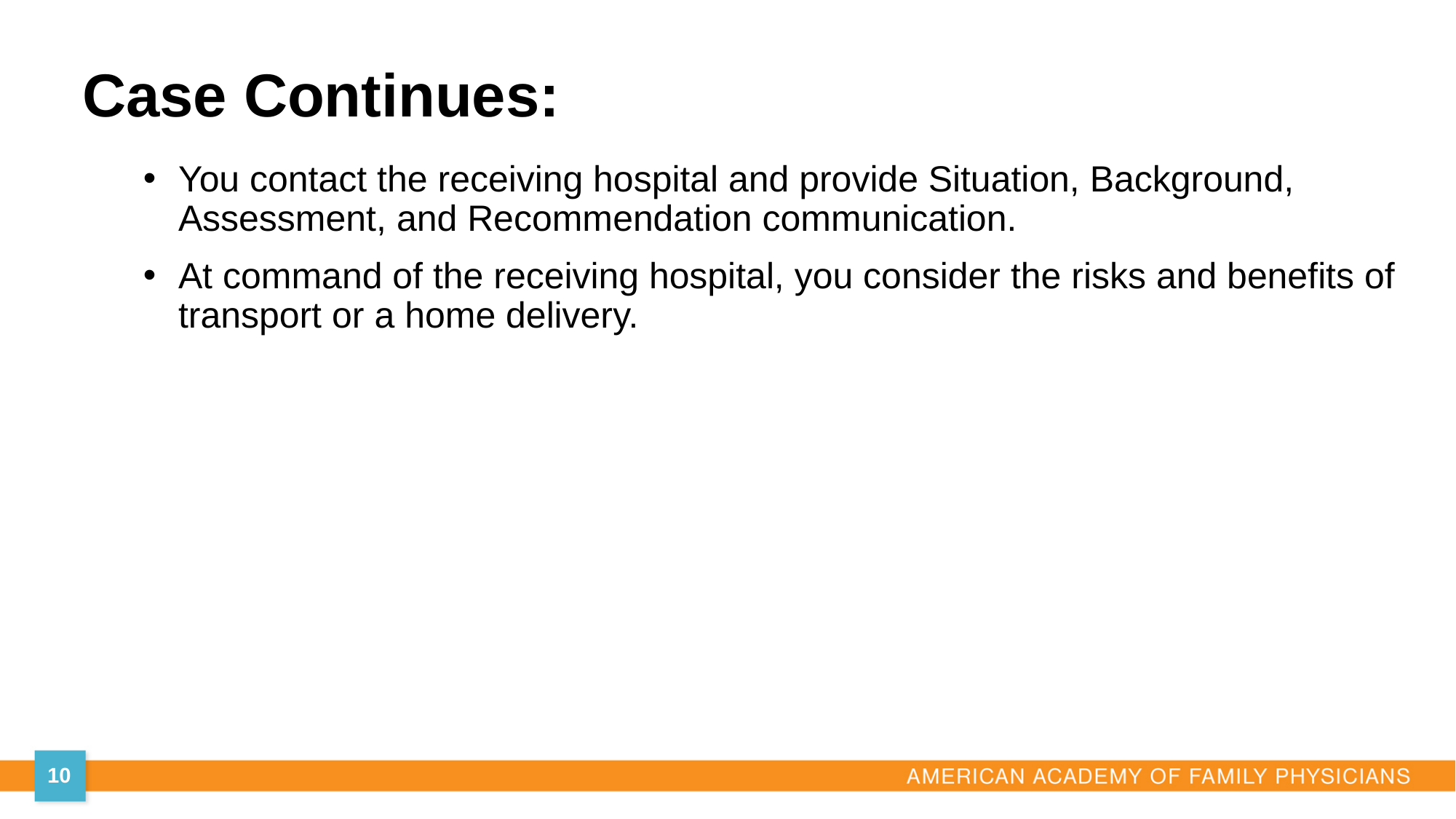

Case Continues:
You contact the receiving hospital and provide Situation, Background, Assessment, and Recommendation communication.
At command of the receiving hospital, you consider the risks and benefits of transport or a home delivery.

10